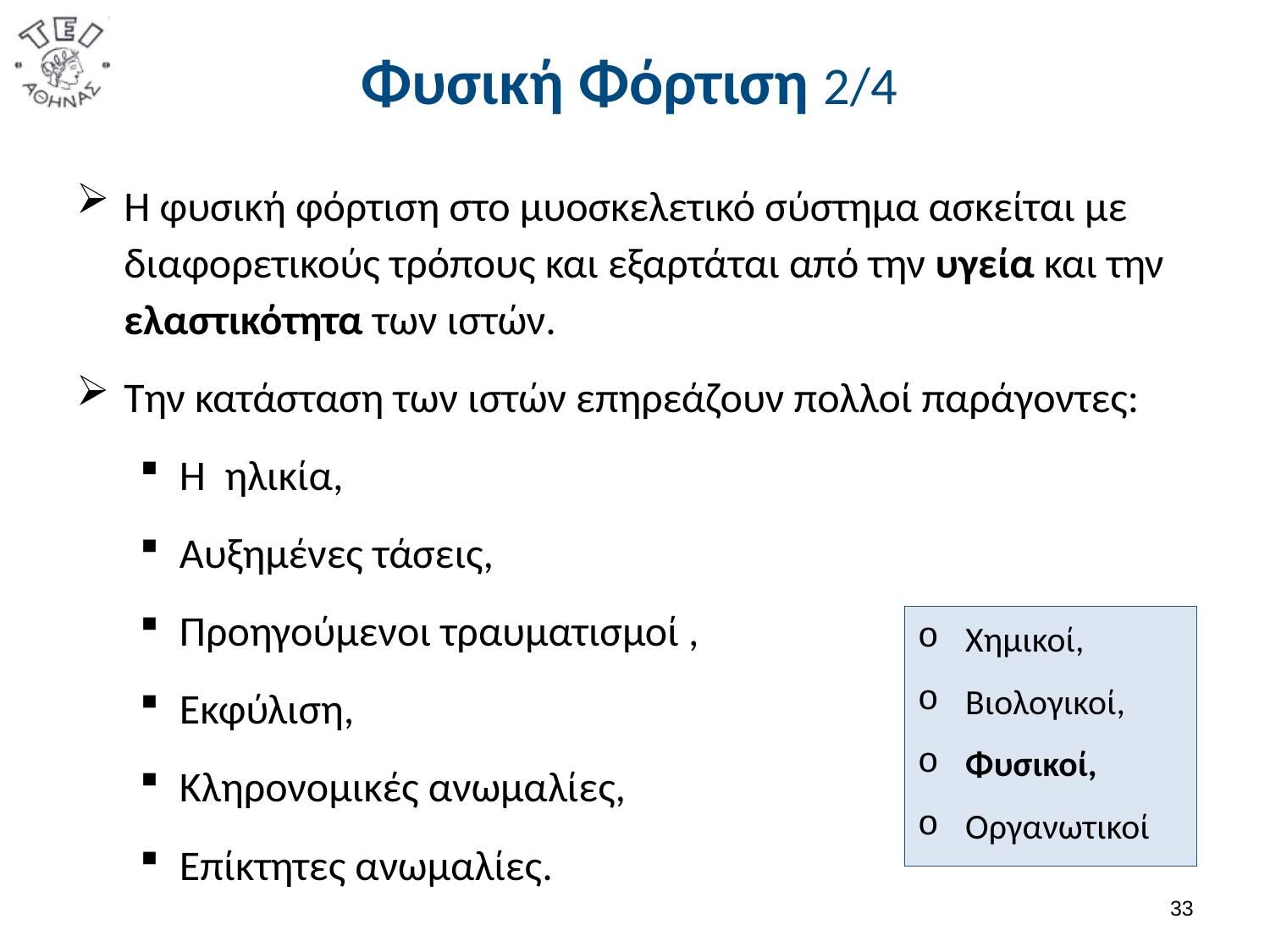

# Φυσική Φόρτιση 2/4
Η φυσική φόρτιση στο μυοσκελετικό σύστημα ασκείται με διαφορετικούς τρόπους και εξαρτάται από την υγεία και την ελαστικότητα των ιστών.
Την κατάσταση των ιστών επηρεάζουν πολλοί παράγοντες:
Η  ηλικία,
Αυξημένες τάσεις,
Προηγούμενοι τραυματισμοί ,
Εκφύλιση,
Κληρονομικές ανωμαλίες,
Επίκτητες ανωμαλίες.
Χημικοί,
Βιολογικοί,
Φυσικοί,
Οργανωτικοί
33